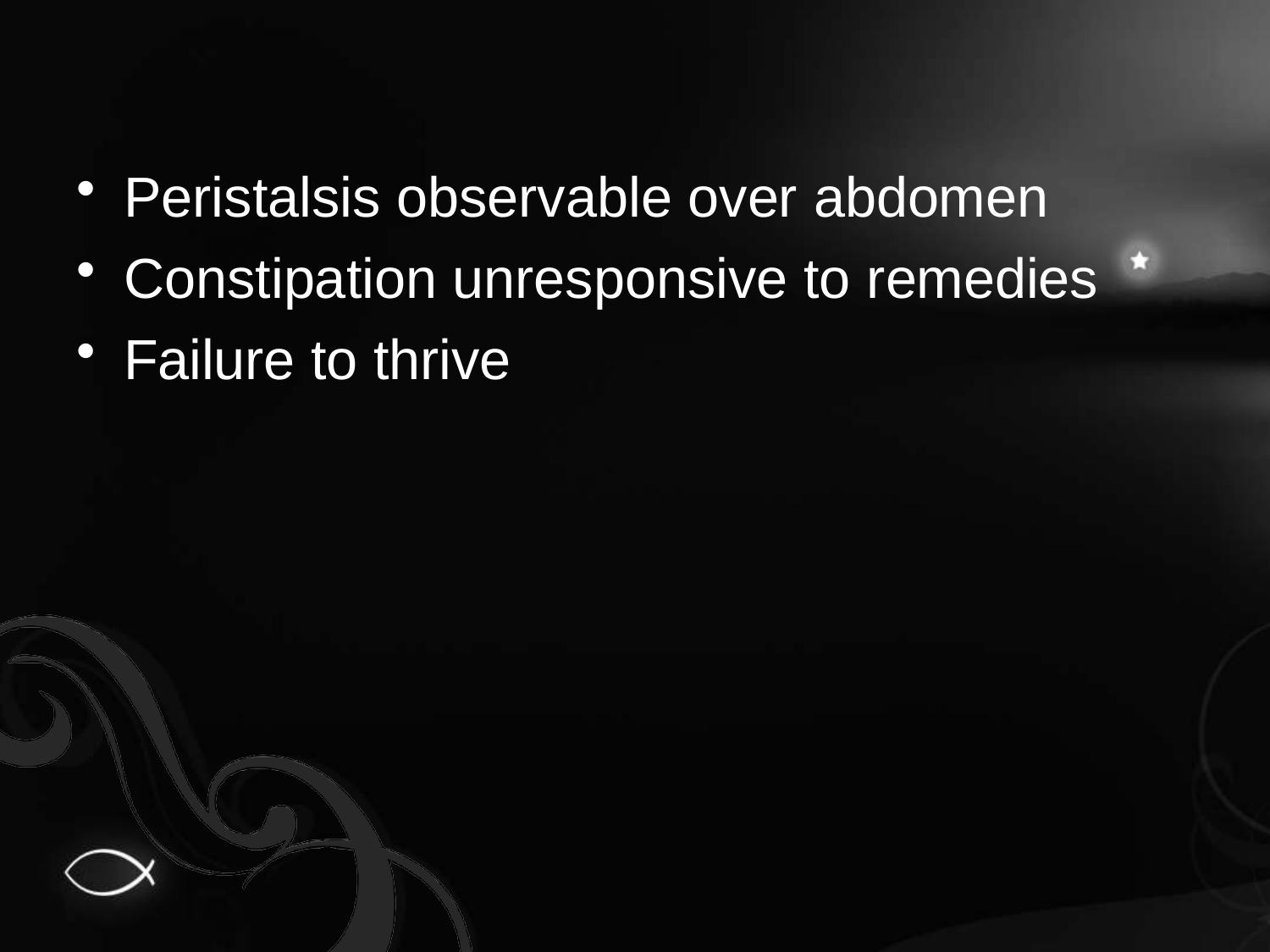

Peristalsis observable over abdomen
Constipation unresponsive to remedies
Failure to thrive